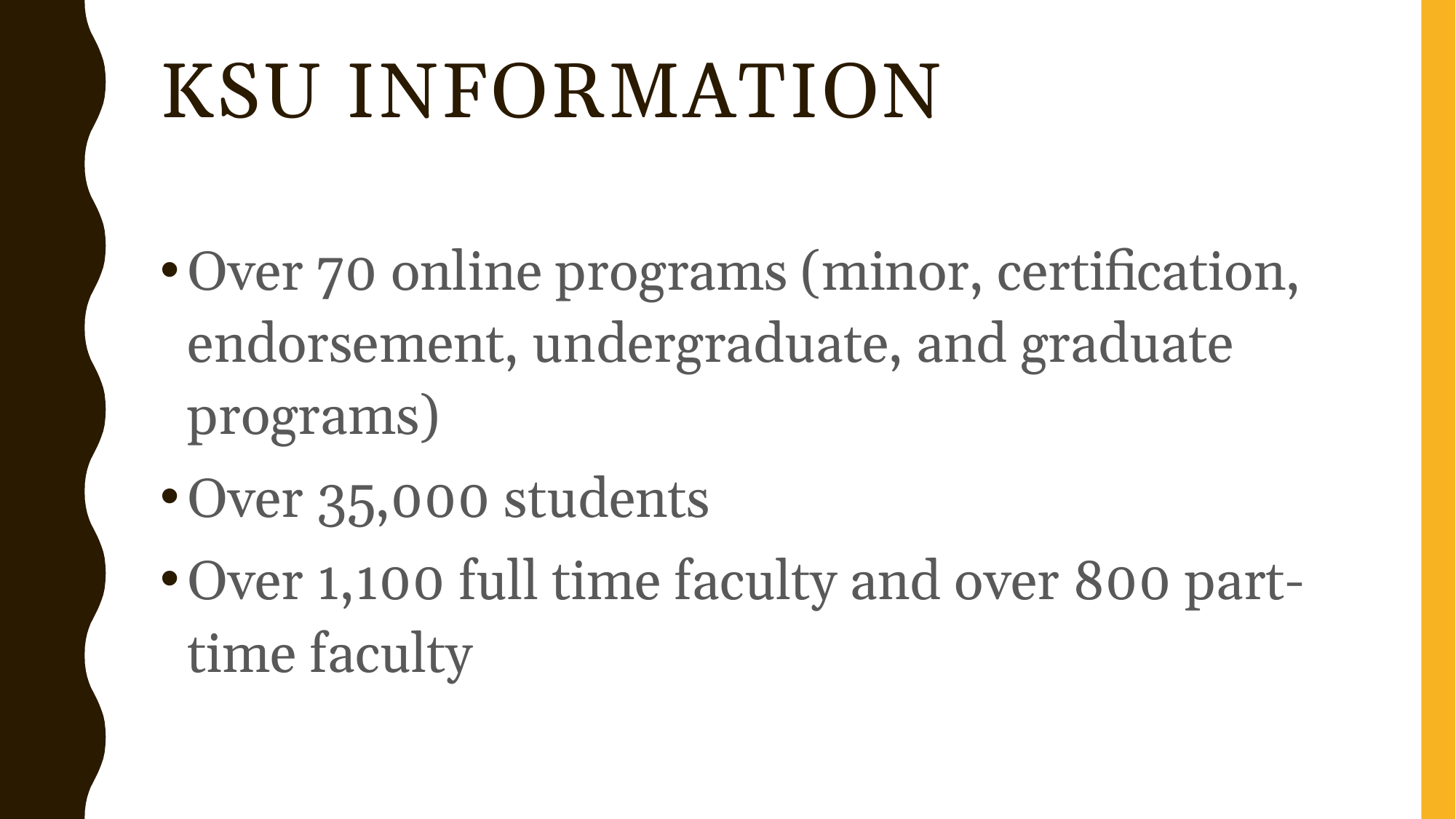

# KSU Information
Over 70 online programs (minor, certification, endorsement, undergraduate, and graduate programs)
Over 35,000 students
Over 1,100 full time faculty and over 800 part-time faculty